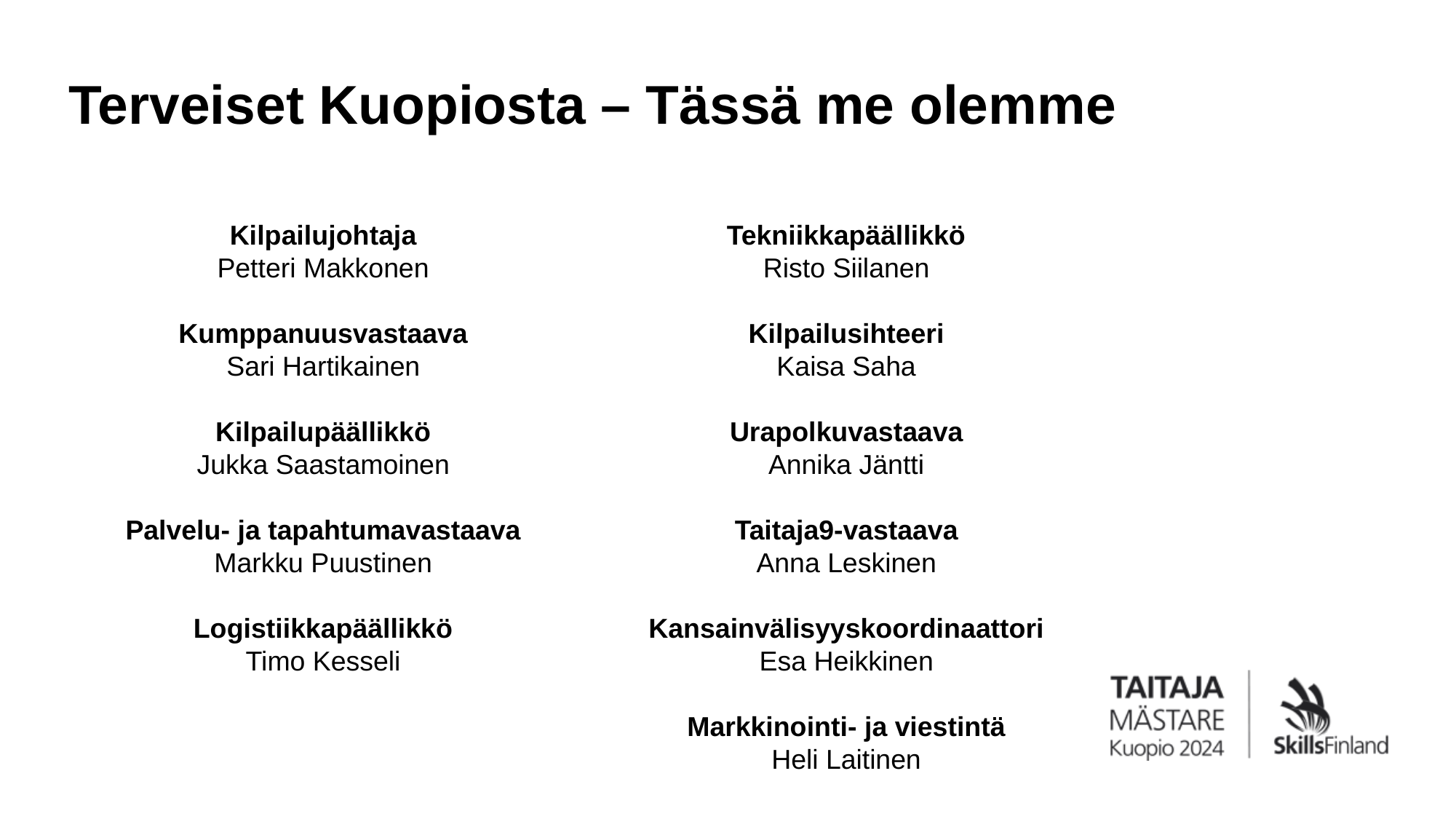

# Terveiset Kuopiosta – Tässä me olemme
Kilpailujohtaja
Petteri Makkonen

Kumppanuusvastaava
Sari Hartikainen

Kilpailupäällikkö
Jukka Saastamoinen

Palvelu- ja tapahtumavastaava
Markku Puustinen

Logistiikkapäällikkö
Timo Kesseli
Tekniikkapäällikkö
Risto Siilanen

Kilpailusihteeri
Kaisa Saha

Urapolkuvastaava
Annika Jäntti

Taitaja9-vastaava
Anna Leskinen

Kansainvälisyyskoordinaattori
Esa Heikkinen

Markkinointi- ja viestintä
Heli Laitinen